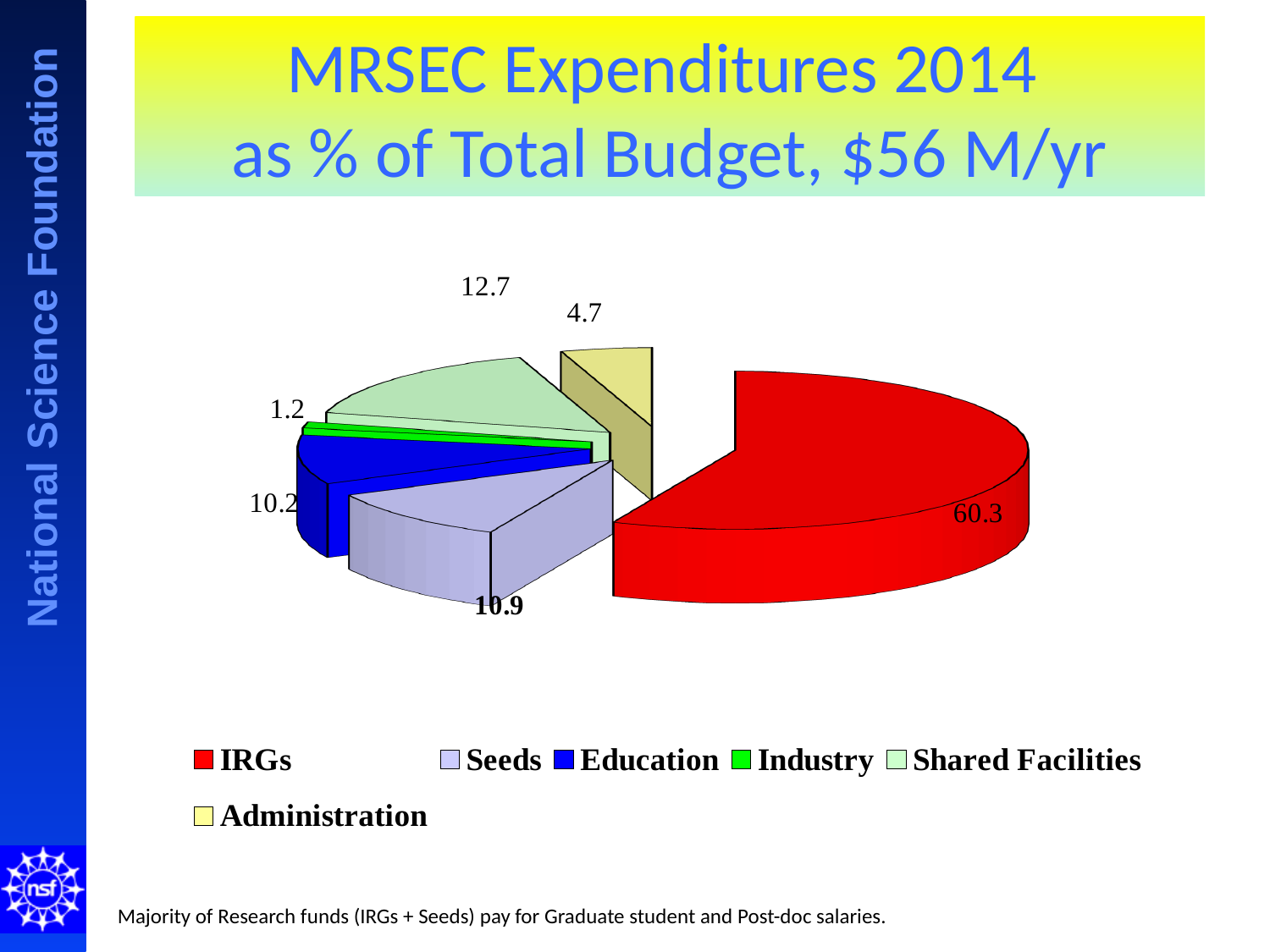

# MRSEC Expenditures 2014 as % of Total Budget, $56 M/yr

[unsupported chart]

Majority of Research funds (IRGs + Seeds) pay for Graduate student and Post-doc salaries.